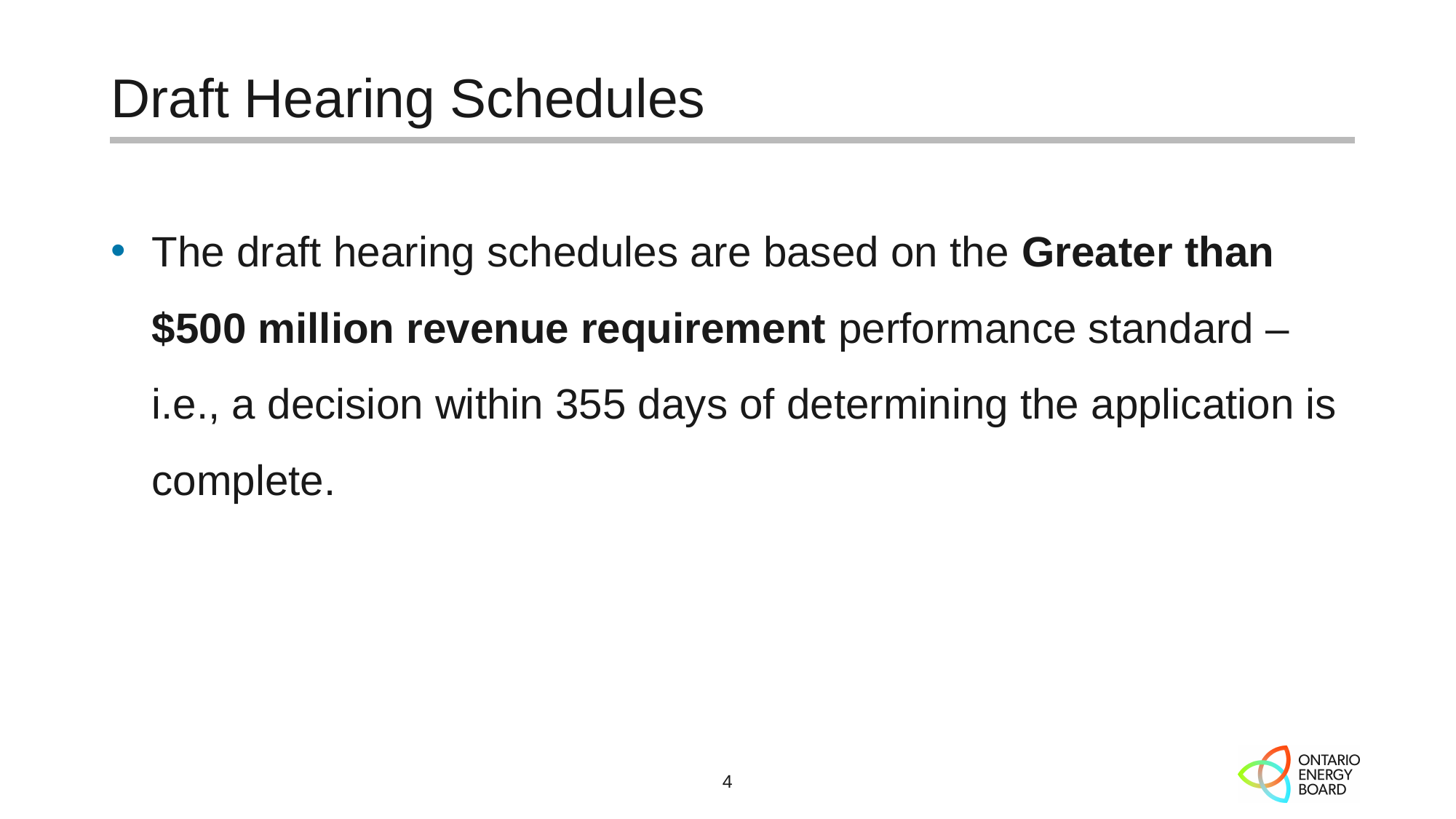

# Draft Hearing Schedules
The draft hearing schedules are based on the Greater than $500 million revenue requirement performance standard – i.e., a decision within 355 days of determining the application is complete.